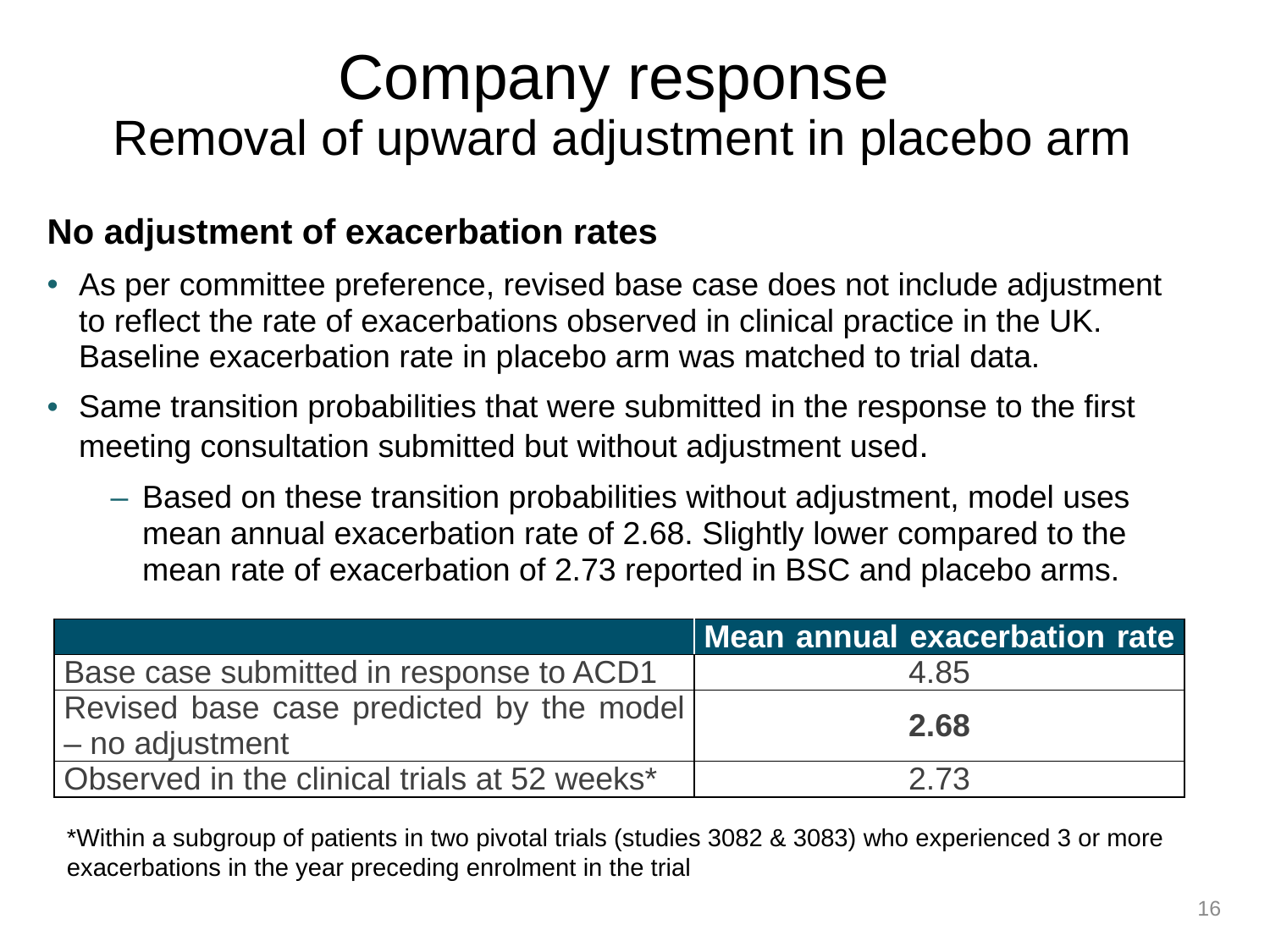

# Company response Removal of upward adjustment in placebo arm
No adjustment of exacerbation rates
As per committee preference, revised base case does not include adjustment to reflect the rate of exacerbations observed in clinical practice in the UK. Baseline exacerbation rate in placebo arm was matched to trial data.
Same transition probabilities that were submitted in the response to the first meeting consultation submitted but without adjustment used.
Based on these transition probabilities without adjustment, model uses mean annual exacerbation rate of 2.68. Slightly lower compared to the mean rate of exacerbation of 2.73 reported in BSC and placebo arms.
|  | Mean annual exacerbation rate |
| --- | --- |
| Base case submitted in response to ACD1 | 4.85 |
| Revised base case predicted by the model – no adjustment | 2.68 |
| Observed in the clinical trials at 52 weeks\* | 2.73 |
*Within a subgroup of patients in two pivotal trials (studies 3082 & 3083) who experienced 3 or more exacerbations in the year preceding enrolment in the trial
16